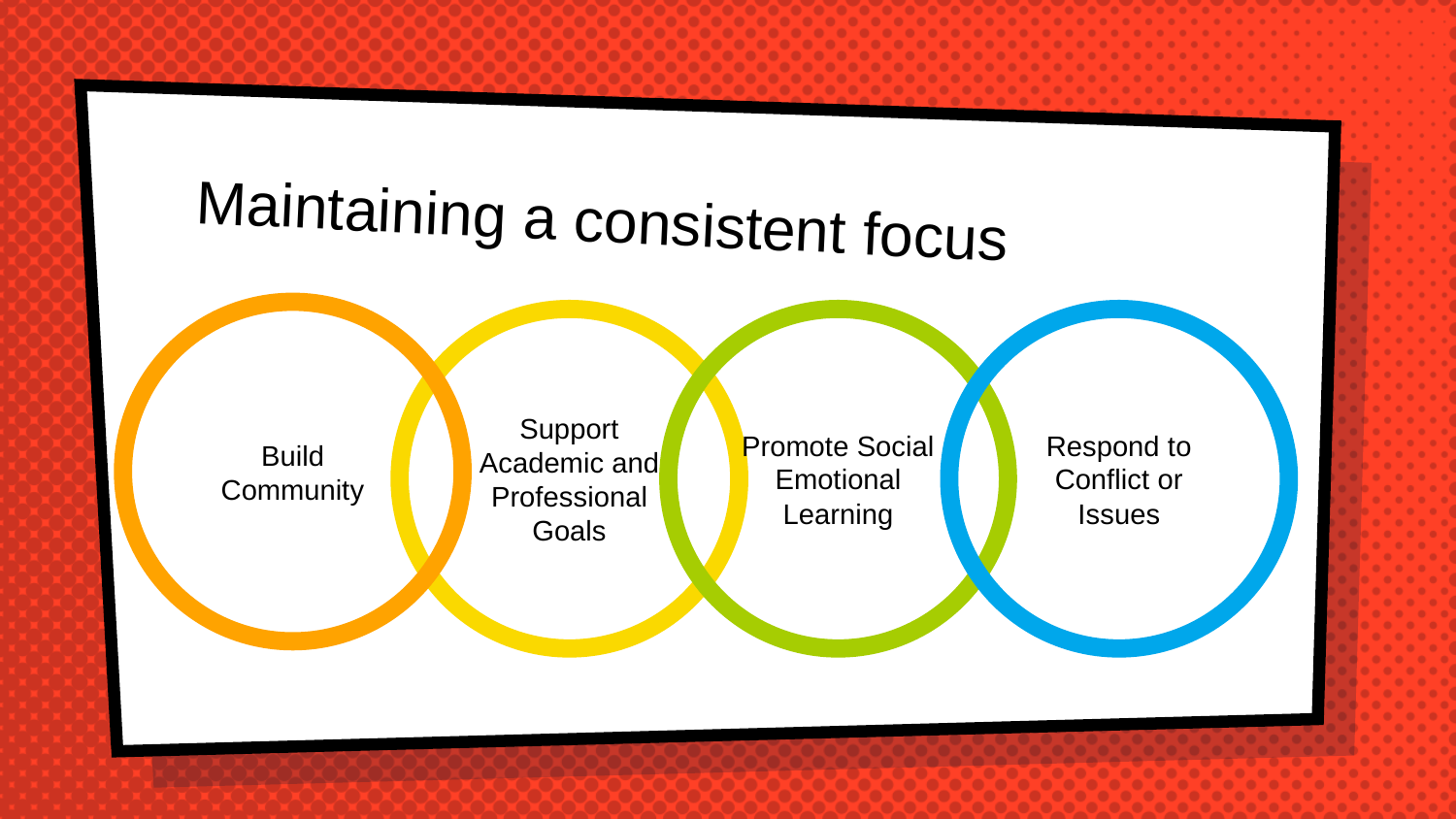

# Maintaining a consistent focus
Build Community
Support Academic and Professional Goals
Promote Social Emotional Learning
Respond to Conflict or Issues